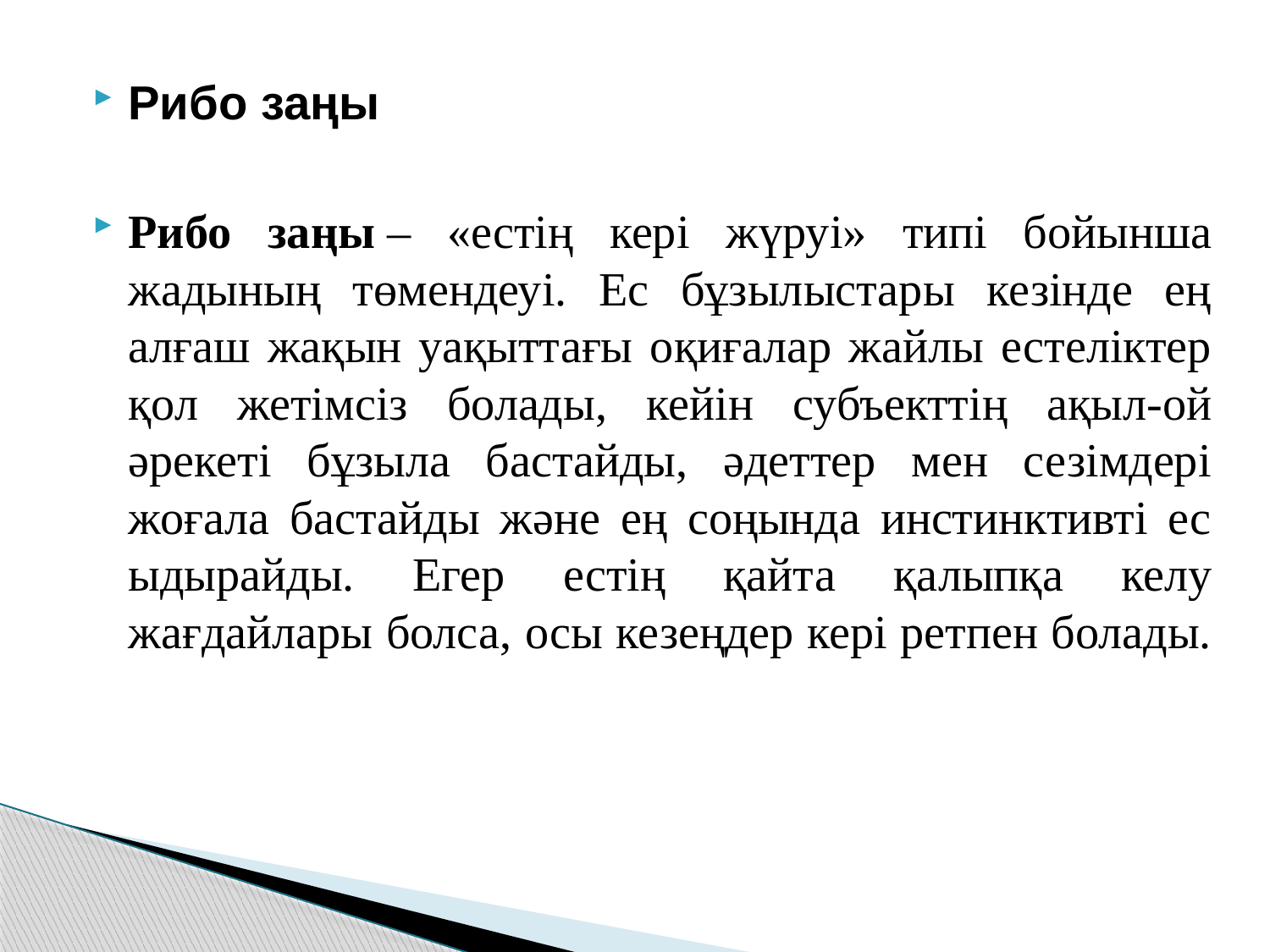

Рибо заңы

Рибо заңы – «естің кері жүруі» типі бойынша жадының төмендеуі. Ес бұзылыстары кезінде ең алғаш жақын уақыттағы оқиғалар жайлы естеліктер қол жетімсіз болады, кейін субъекттің ақыл-ой әрекеті бұзыла бастайды, әдеттер мен сезімдері жоғала бастайды және ең соңында инстинктивті ес ыдырайды. Егер естің қайта қалыпқа келу жағдайлары болса, осы кезеңдер кері ретпен болады.